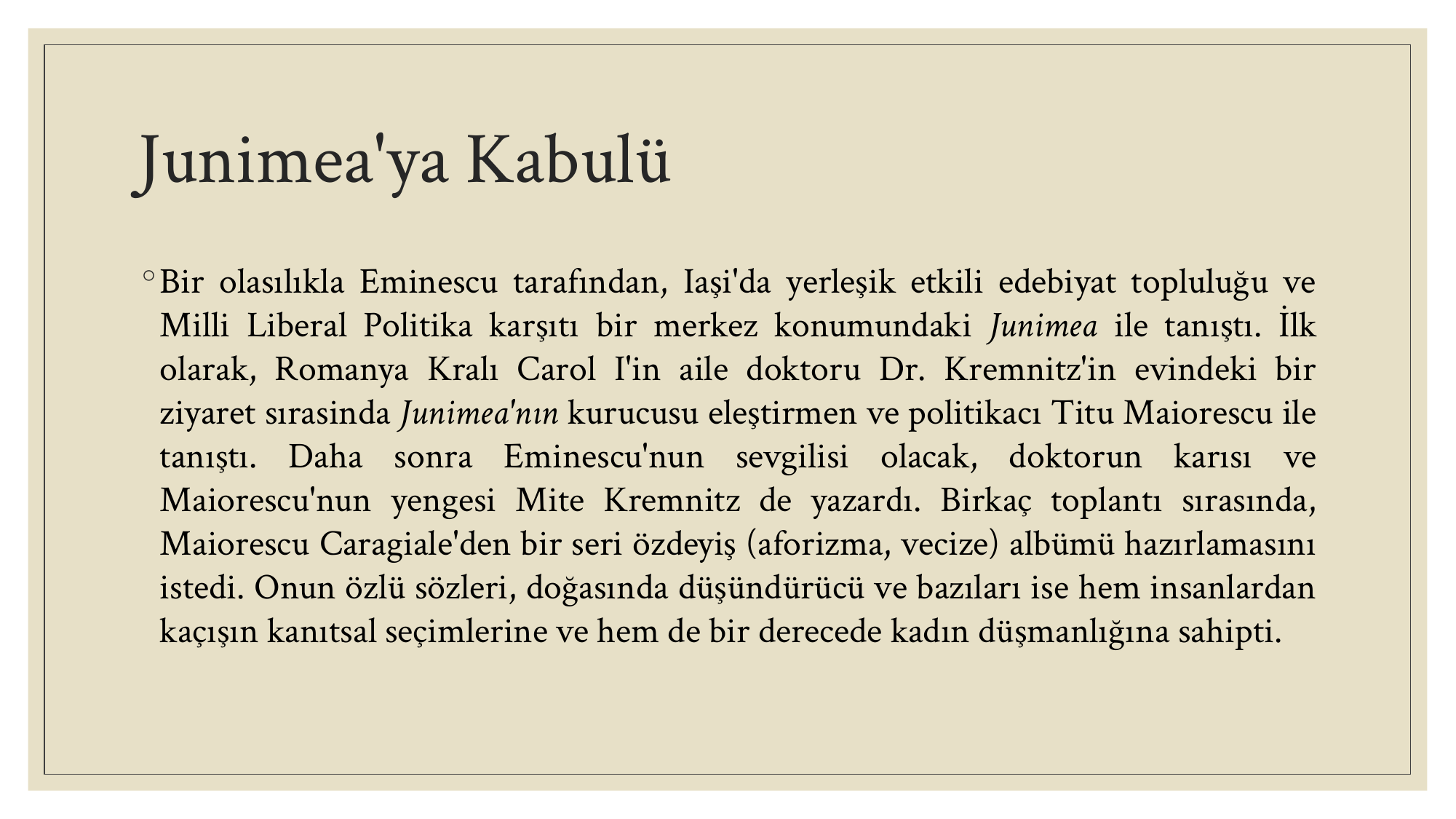

# Junimea'ya Kabulü
Bir olasılıkla Eminescu tarafından, Iaşi'da yerleşik etkili edebiyat topluluğu ve Milli Liberal Politika karşıtı bir merkez konumundaki Junimea ile tanıştı. İlk olarak, Romanya Kralı Carol I'in aile doktoru Dr. Kremnitz'in evindeki bir ziyaret sırasinda Junimea'nın kurucusu eleştirmen ve politikacı Titu Maiorescu ile tanıştı. Daha sonra Eminescu'nun sevgilisi olacak, doktorun karısı ve Maiorescu'nun yengesi Mite Kremnitz de yazardı. Birkaç toplantı sırasında, Maiorescu Caragiale'den bir seri özdeyiş (aforizma, vecize) albümü hazırlamasını istedi. Onun özlü sözleri, doğasında düşündürücü ve bazıları ise hem insanlardan kaçışın kanıtsal seçimlerine ve hem de bir derecede kadın düşmanlığına sahipti.